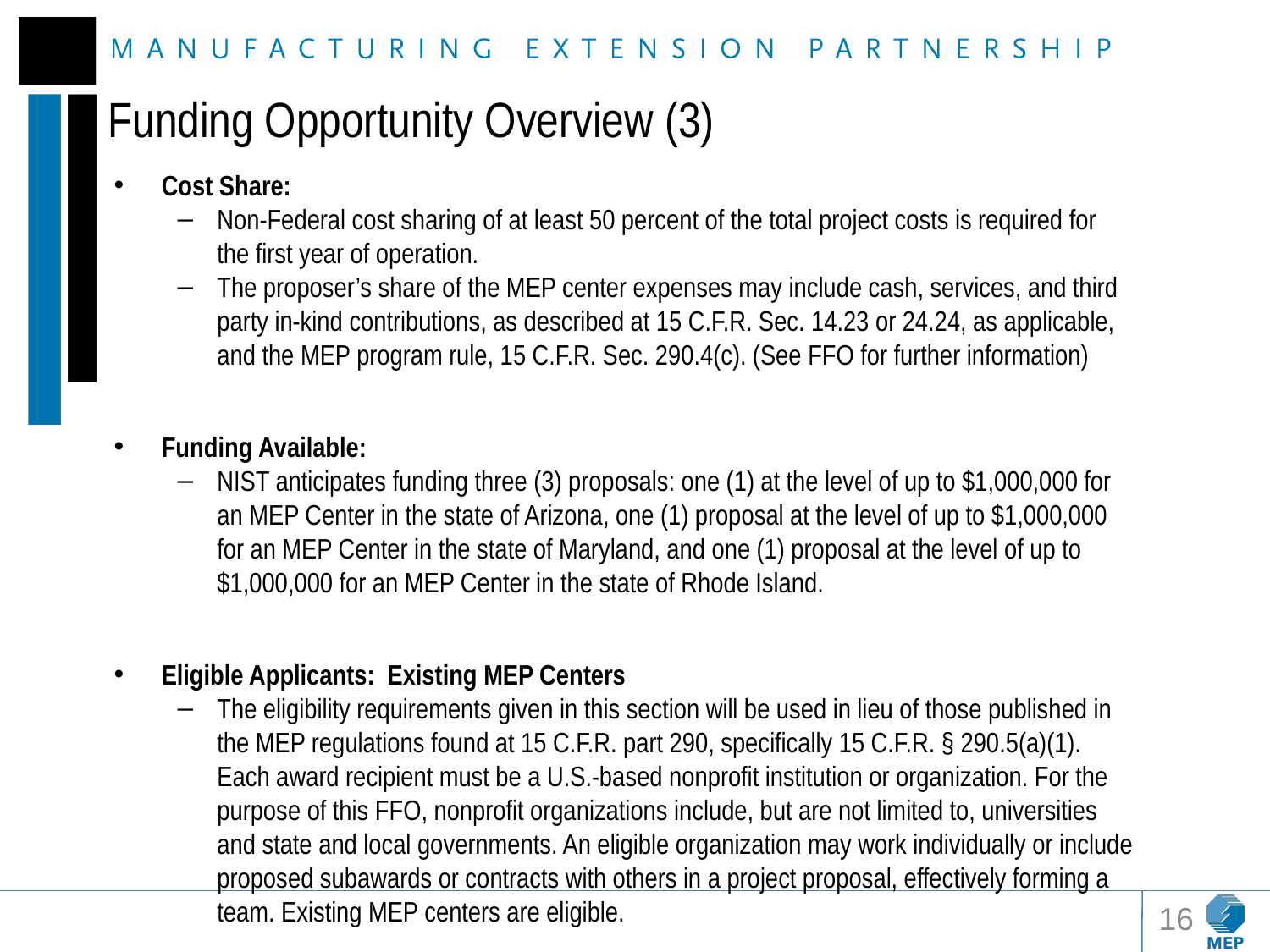

# Funding Opportunity Overview (3)
Cost Share:
Non-Federal cost sharing of at least 50 percent of the total project costs is required for the first year of operation.
The proposer’s share of the MEP center expenses may include cash, services, and third party in-kind contributions, as described at 15 C.F.R. Sec. 14.23 or 24.24, as applicable, and the MEP program rule, 15 C.F.R. Sec. 290.4(c). (See FFO for further information)

Funding Available:
NIST anticipates funding three (3) proposals: one (1) at the level of up to $1,000,000 for an MEP Center in the state of Arizona, one (1) proposal at the level of up to $1,000,000 for an MEP Center in the state of Maryland, and one (1) proposal at the level of up to $1,000,000 for an MEP Center in the state of Rhode Island.

Eligible Applicants:  Existing MEP Centers
The eligibility requirements given in this section will be used in lieu of those published in the MEP regulations found at 15 C.F.R. part 290, specifically 15 C.F.R. § 290.5(a)(1). Each award recipient must be a U.S.-based nonprofit institution or organization. For the purpose of this FFO, nonprofit organizations include, but are not limited to, universities and state and local governments. An eligible organization may work individually or include proposed subawards or contracts with others in a project proposal, effectively forming a team. Existing MEP centers are eligible.

16